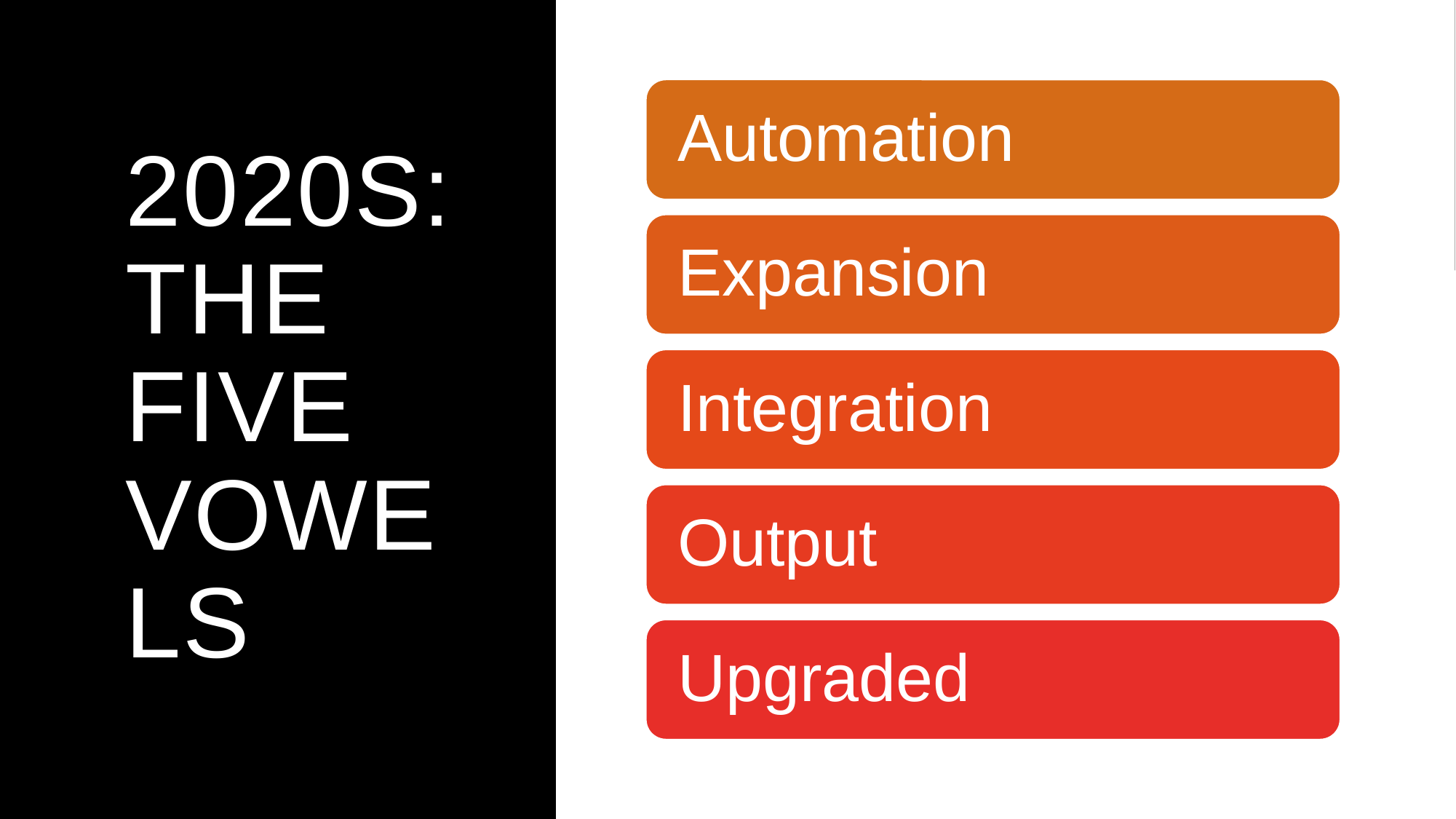

# 2020s: The five vowels
Automation
E
I
O
U
Automation
Expansion
Integration
Output
Upgraded